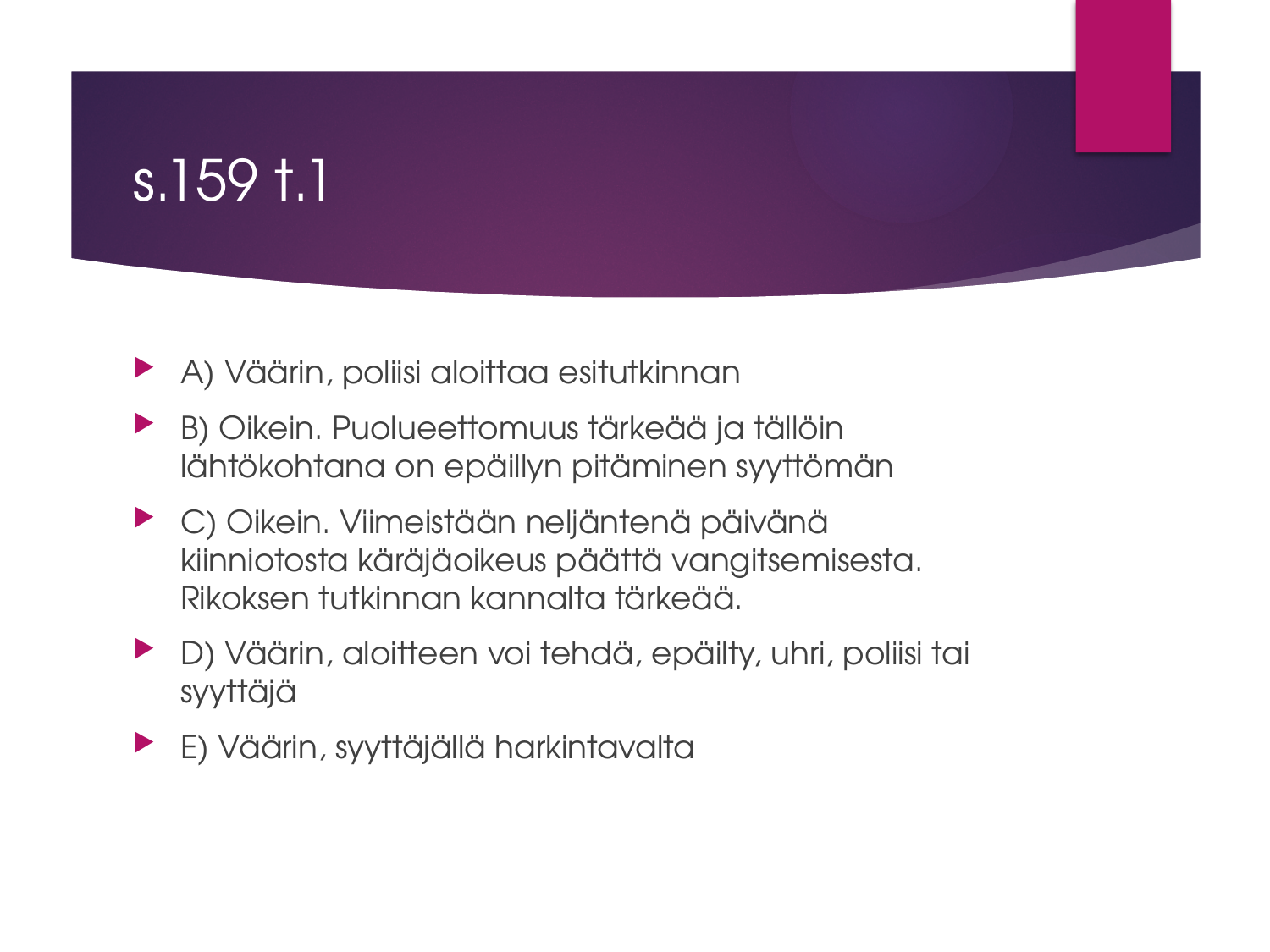

# s.159 t.1
A) Väärin, poliisi aloittaa esitutkinnan
B) Oikein. Puolueettomuus tärkeää ja tällöin lähtökohtana on epäillyn pitäminen syyttömän
C) Oikein. Viimeistään neljäntenä päivänä kiinniotosta käräjäoikeus päättä vangitsemisesta. Rikoksen tutkinnan kannalta tärkeää.
D) Väärin, aloitteen voi tehdä, epäilty, uhri, poliisi tai syyttäjä
E) Väärin, syyttäjällä harkintavalta